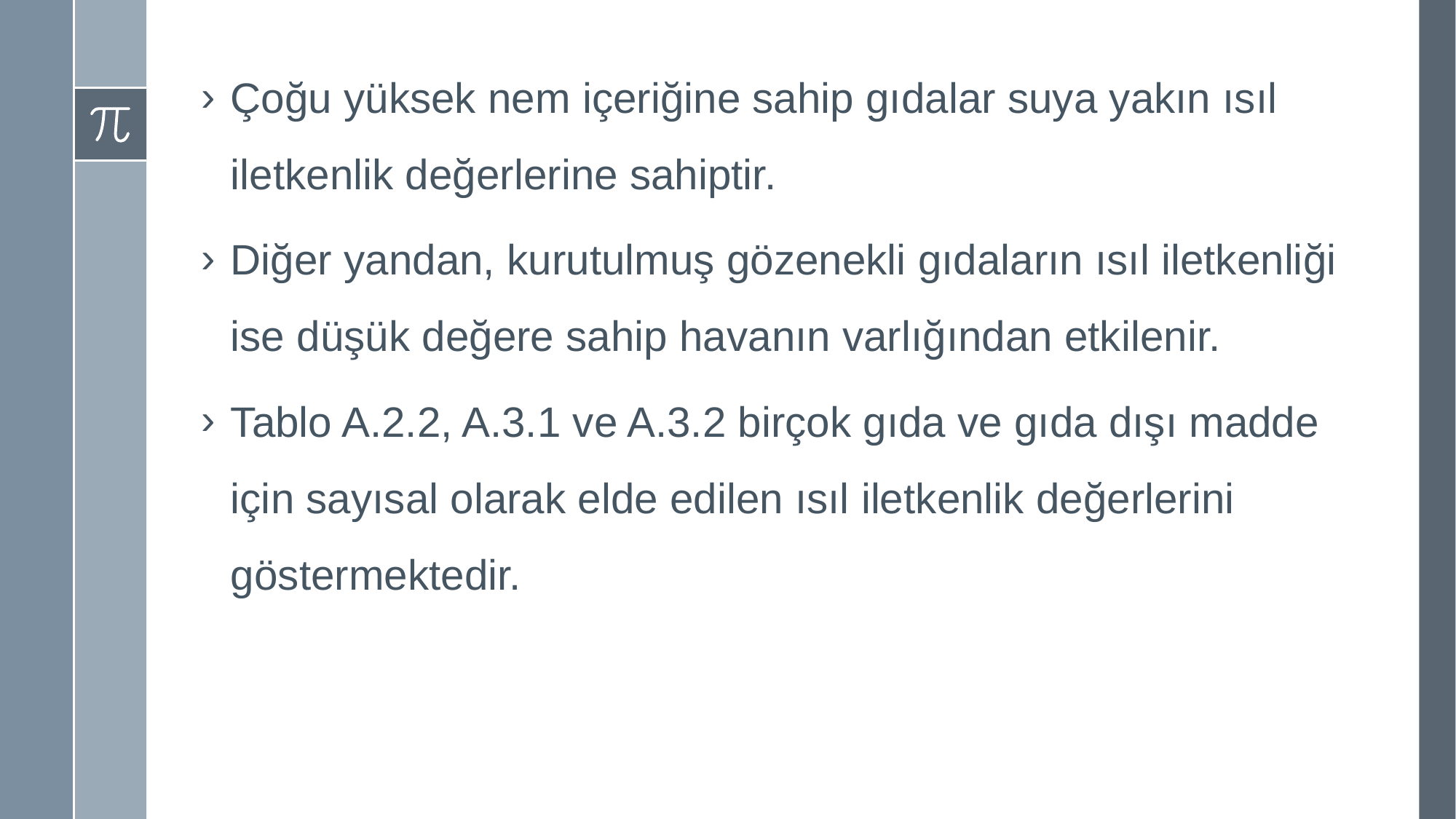

Çoğu yüksek nem içeriğine sahip gıdalar suya yakın ısıl iletkenlik değerlerine sahiptir.
Diğer yandan, kurutulmuş gözenekli gıdaların ısıl iletkenliği ise düşük değere sahip havanın varlığından etkilenir.
Tablo A.2.2, A.3.1 ve A.3.2 birçok gıda ve gıda dışı madde için sayısal olarak elde edilen ısıl iletkenlik değerlerini göstermektedir.